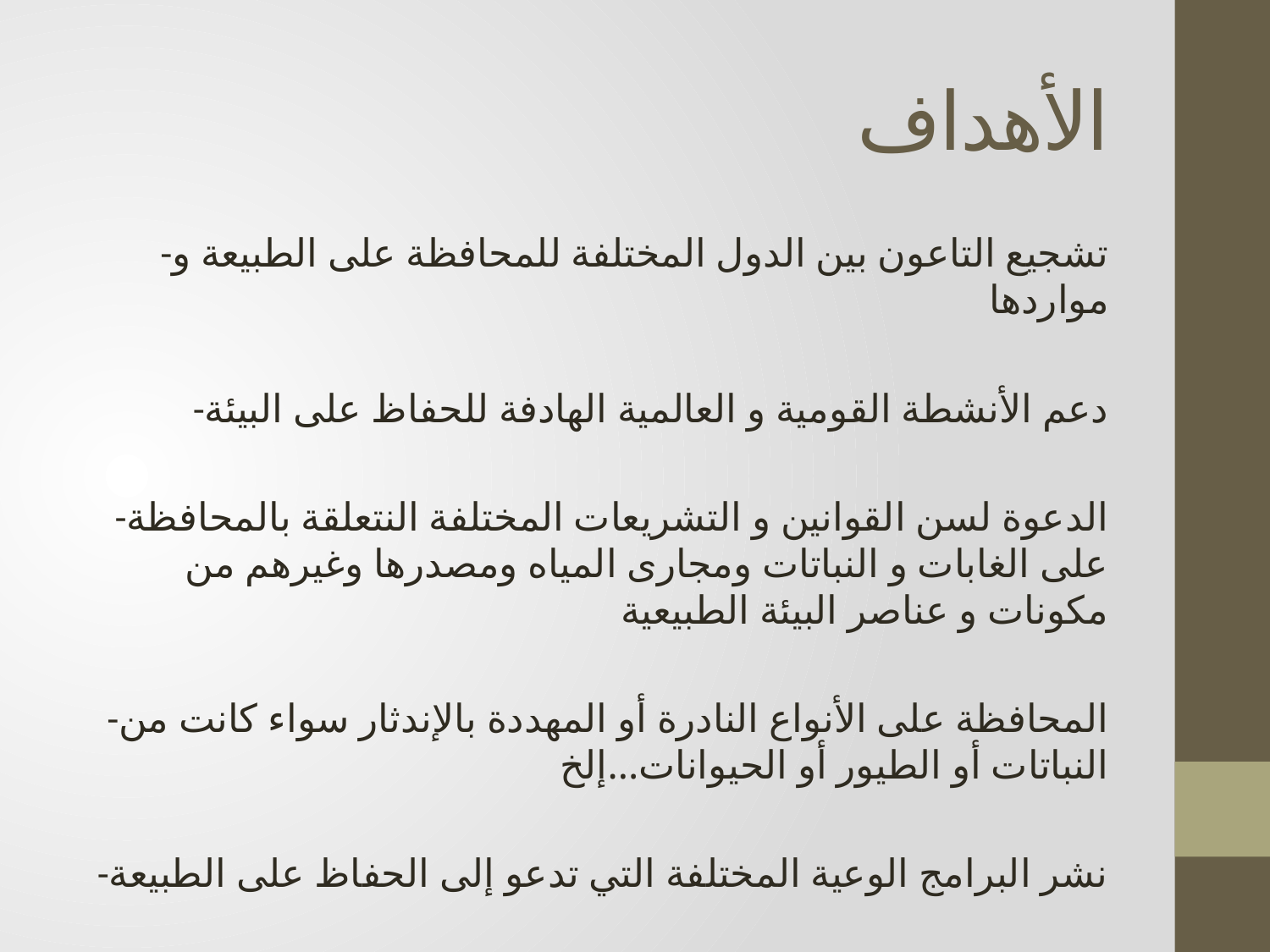

# الأهداف
-تشجيع التاعون بين الدول المختلفة للمحافظة على الطبيعة و مواردها

-دعم الأنشطة القومية و العالمية الهادفة للحفاظ على البيئة

-الدعوة لسن القوانين و التشريعات المختلفة النتعلقة بالمحافظة على الغابات و النباتات ومجارى المياه ومصدرها وغيرهم من مكونات و عناصر البيئة الطبيعية

-المحافظة على الأنواع النادرة أو المهددة بالإندثار سواء كانت من النباتات أو الطيور أو الحيوانات...إلخ

-نشر البرامج الوعية المختلفة التي تدعو إلى الحفاظ على الطبيعة